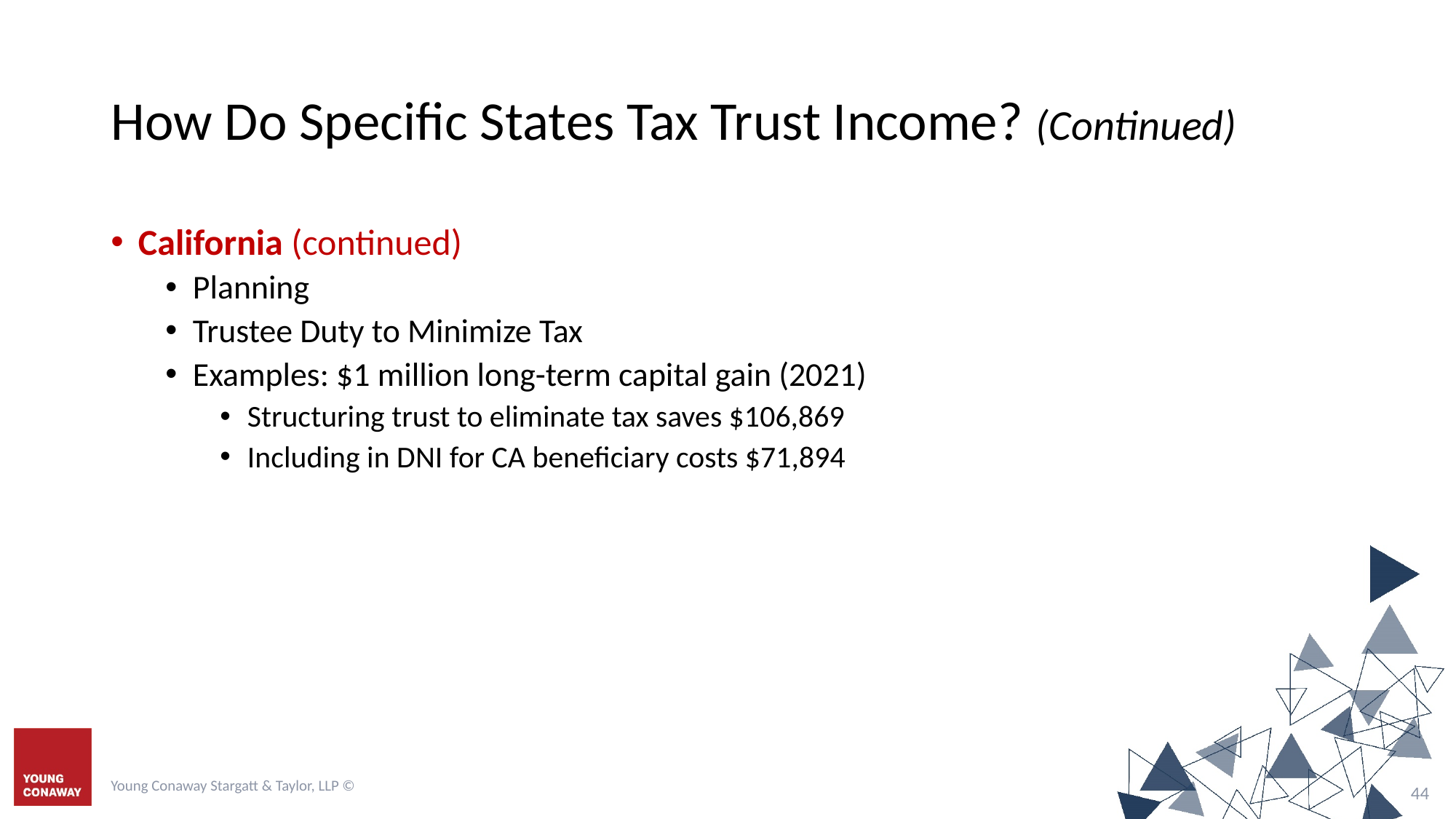

# How Do Specific States Tax Trust Income? (Continued)
California (continued)
Planning
Trustee Duty to Minimize Tax
Examples: $1 million long-term capital gain (2021)
Structuring trust to eliminate tax saves $106,869
Including in DNI for CA beneficiary costs $71,894
Young Conaway Stargatt & Taylor, LLP ©
44